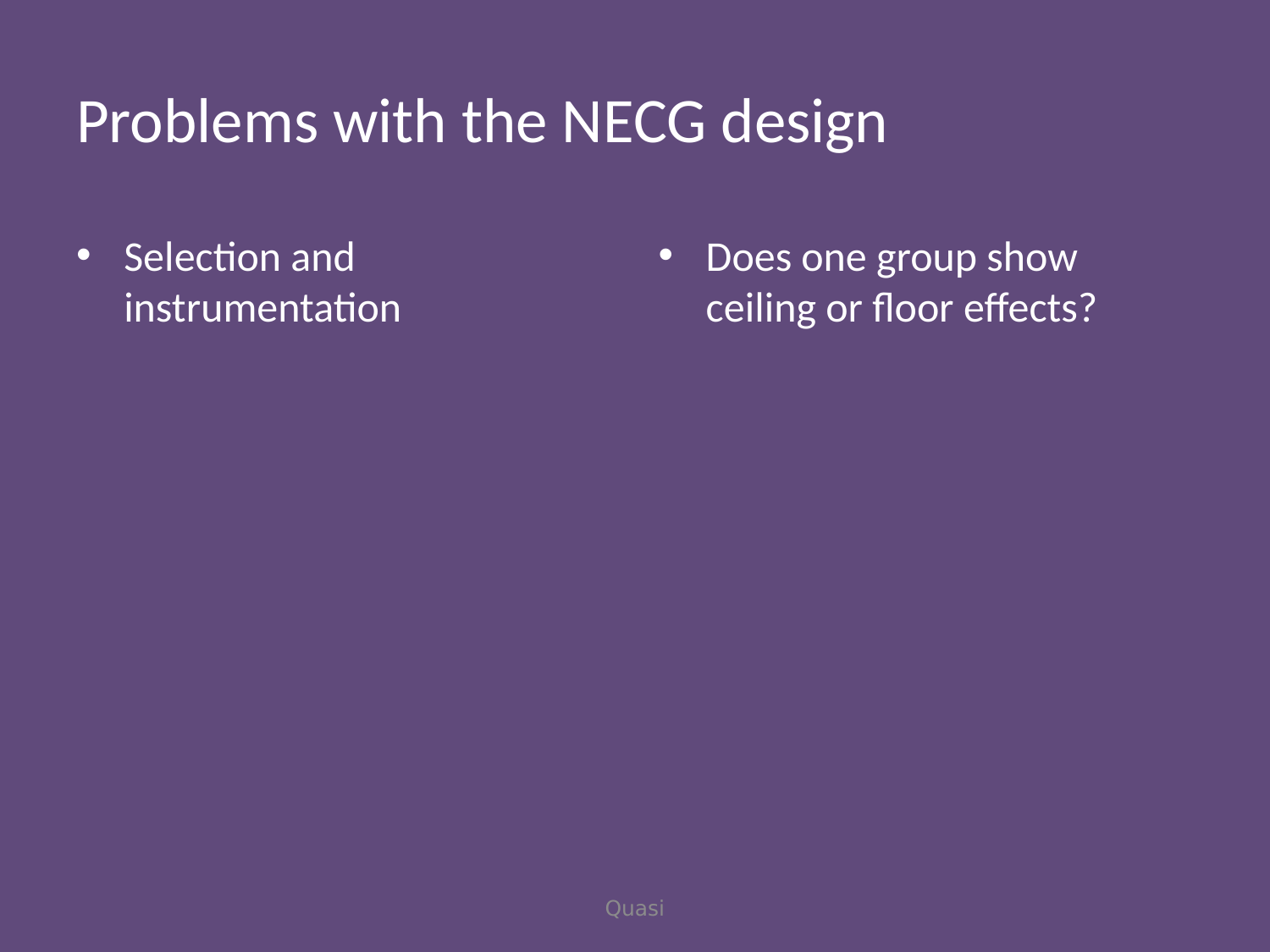

# Problems with the NECG design
Selection and instrumentation
Does one group show ceiling or floor effects?

Quasi